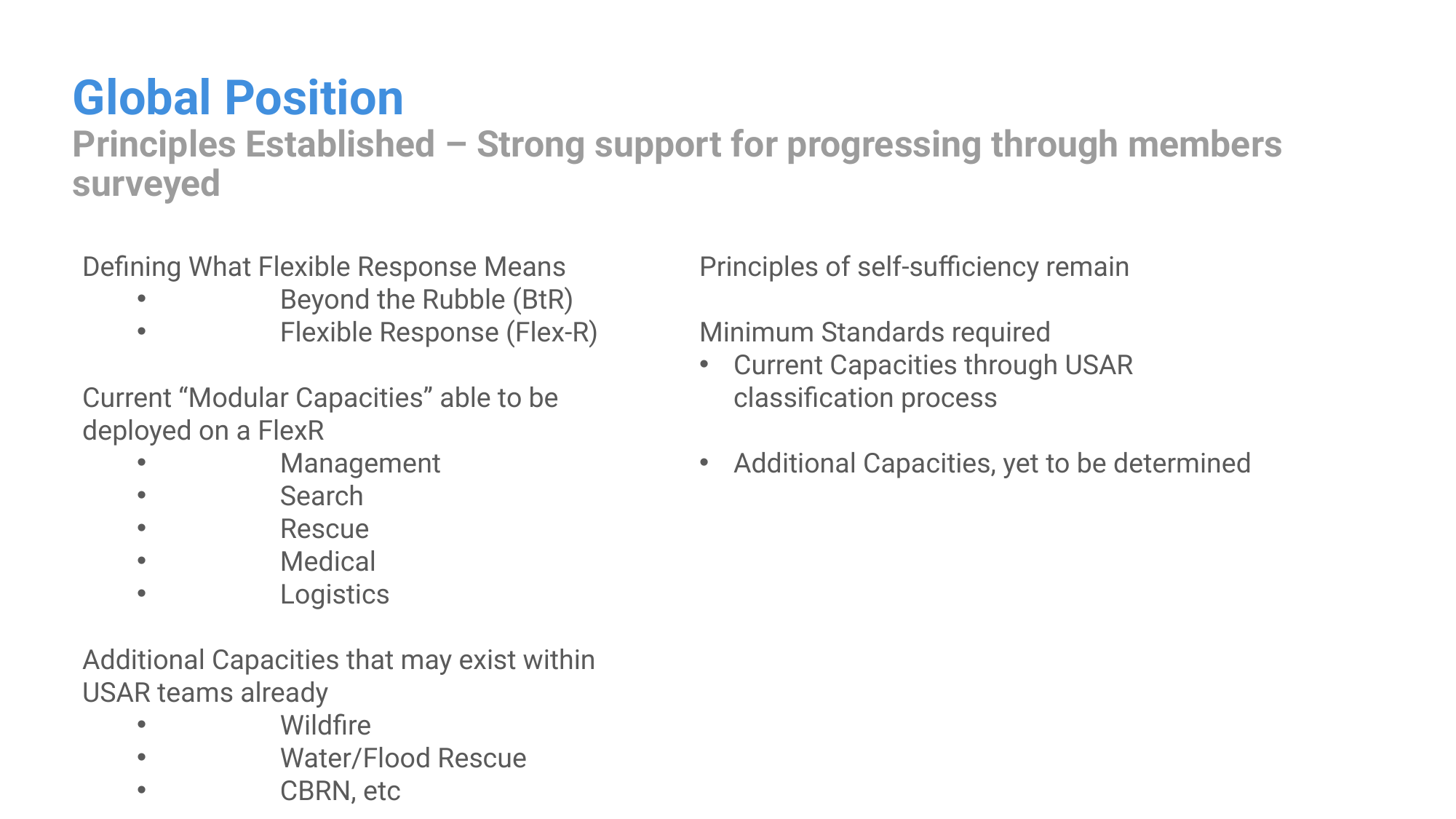

# Global Position
Principles Established – Strong support for progressing through members surveyed

Defining What Flexible Response Means
	Beyond the Rubble (BtR)
	Flexible Response (Flex-R)

Current “Modular Capacities” able to be deployed on a FlexR
	Management
	Search
	Rescue
	Medical
	Logistics

Additional Capacities that may exist within USAR teams already
	Wildfire
	Water/Flood Rescue
	CBRN, etc
Principles of self-sufficiency remain

Minimum Standards required
Current Capacities through USAR classification process

Additional Capacities, yet to be determined